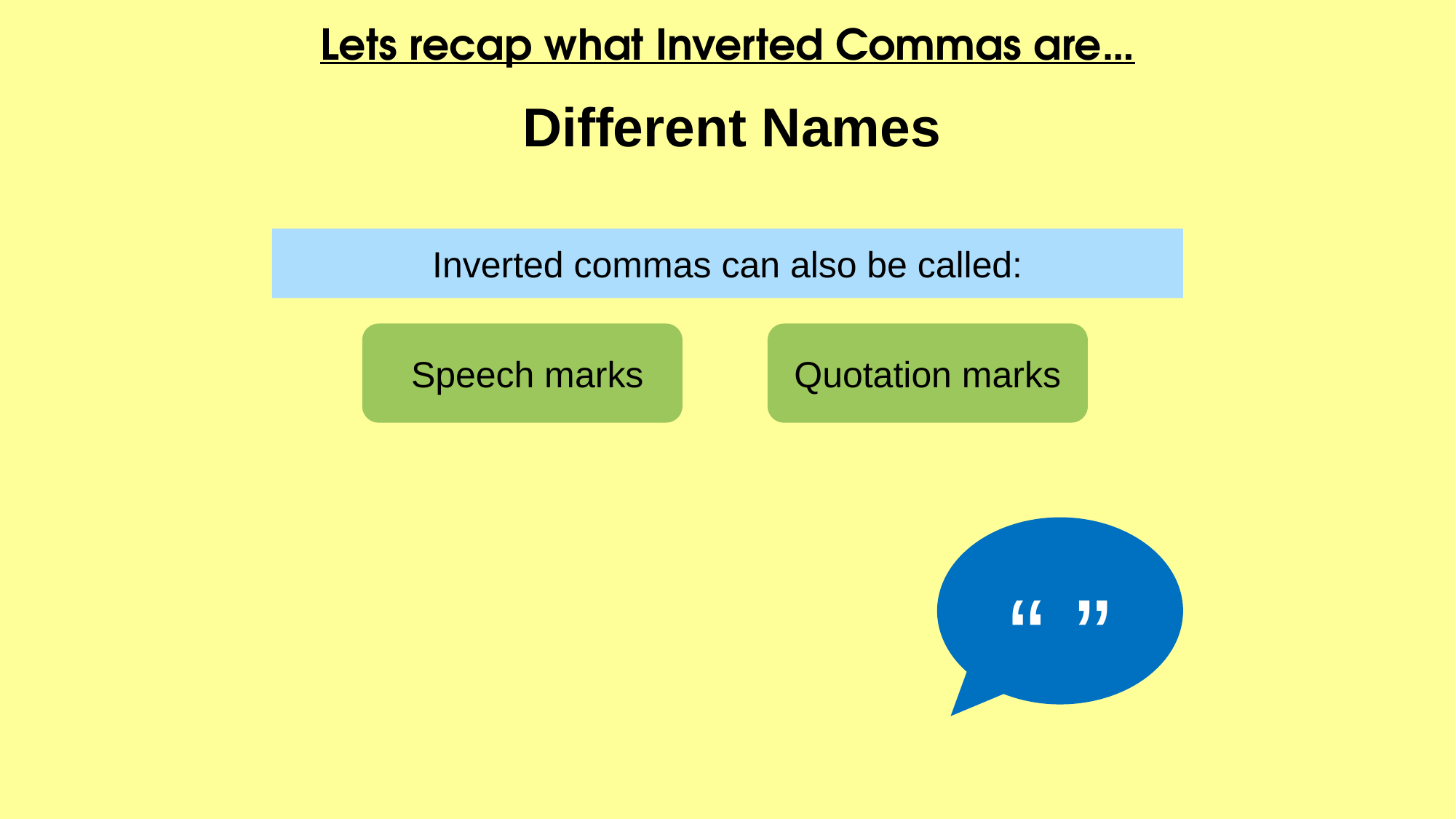

Lets recap what Inverted Commas are…
Different Names
Inverted commas can also be called:

Speech marks
Quotation marks

“ ”